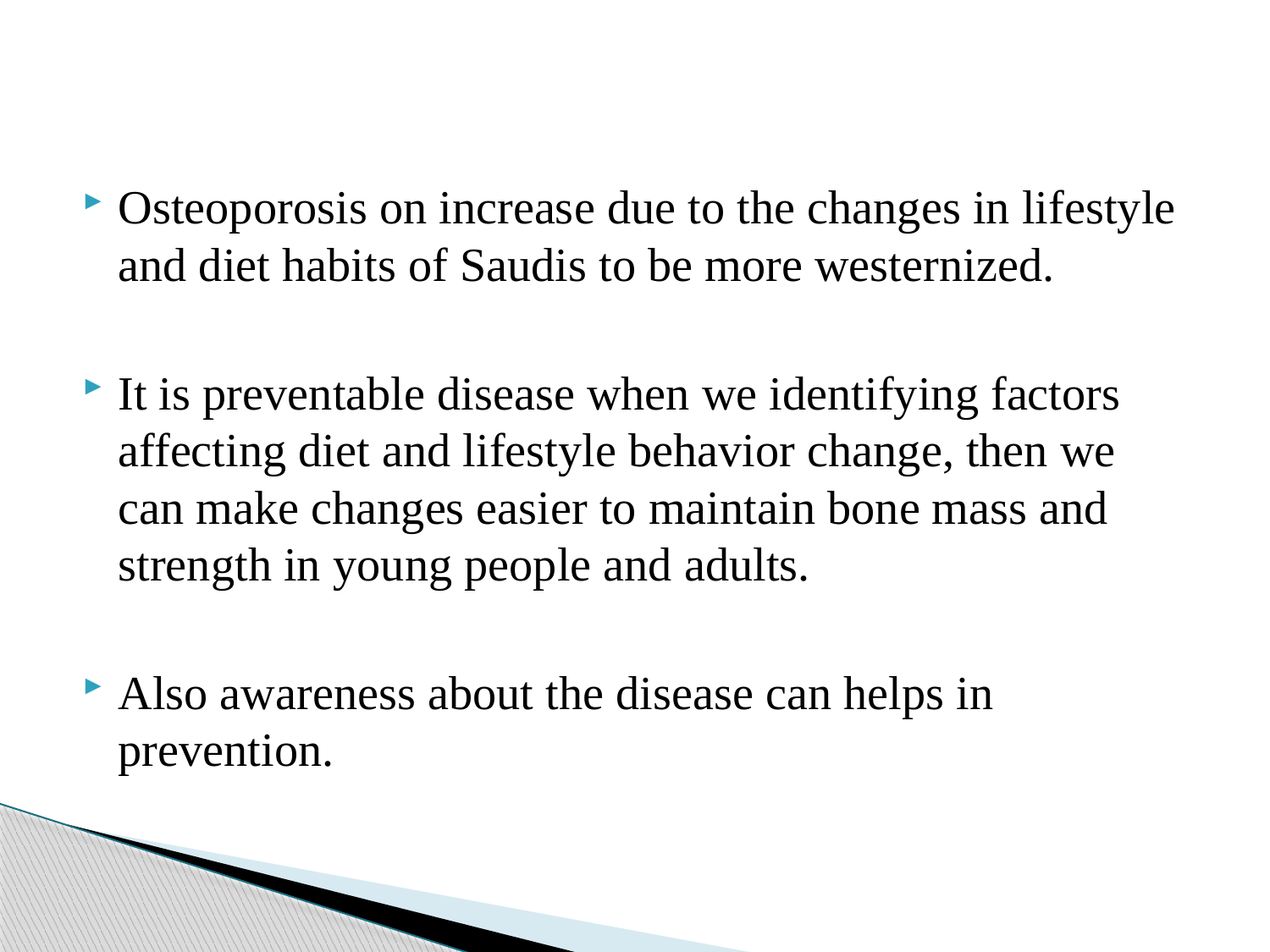

Osteoporosis on increase‏ due to the changes in lifestyle and diet habits of Saudis to be more westernized.

It is preventable disease when we identifying factors affecting diet and lifestyle behavior change, then we can make changes easier to maintain bone mass and strength in young people and adults.

Also awareness about the disease can helps in prevention.